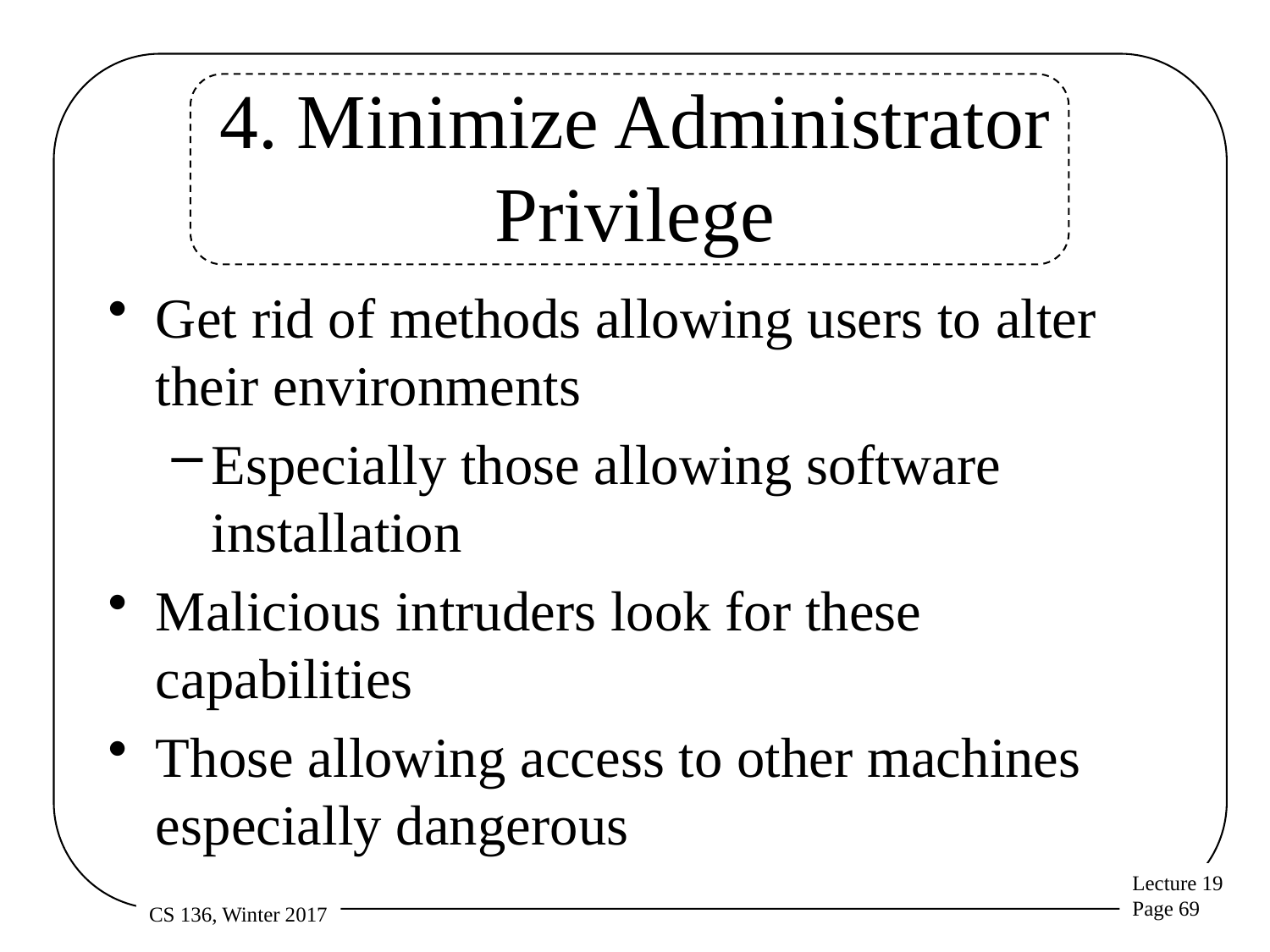

# 4. Minimize Administrator Privilege
Get rid of methods allowing users to alter their environments
Especially those allowing software installation
Malicious intruders look for these capabilities
Those allowing access to other machines especially dangerous